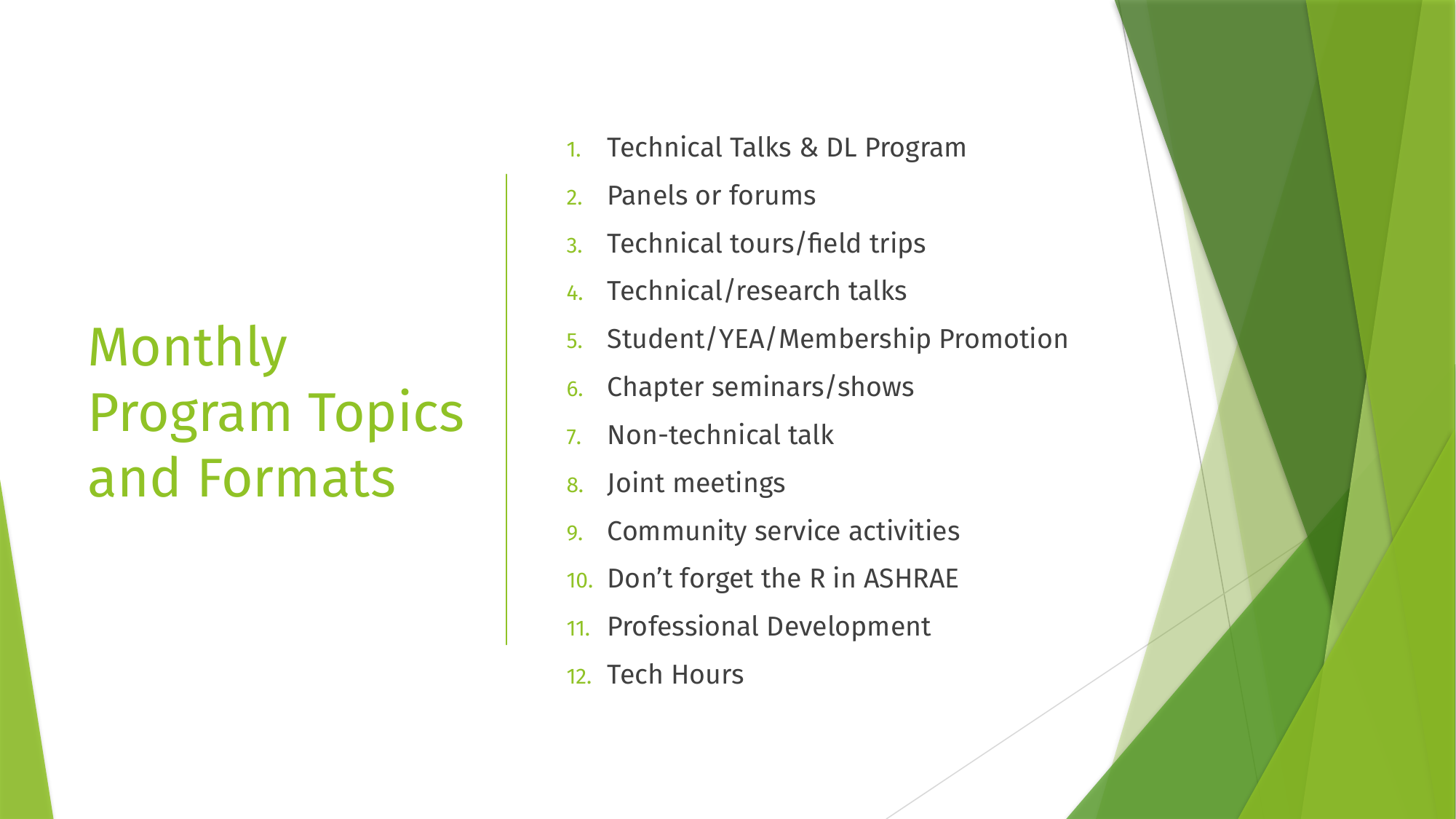

# Monthly Program Topics and Formats
Technical Talks & DL Program
Panels or forums
Technical tours/field trips
Technical/research talks
Student/YEA/Membership Promotion
Chapter seminars/shows
Non-technical talk
Joint meetings
Community service activities
Don’t forget the R in ASHRAE
Professional Development
Tech Hours